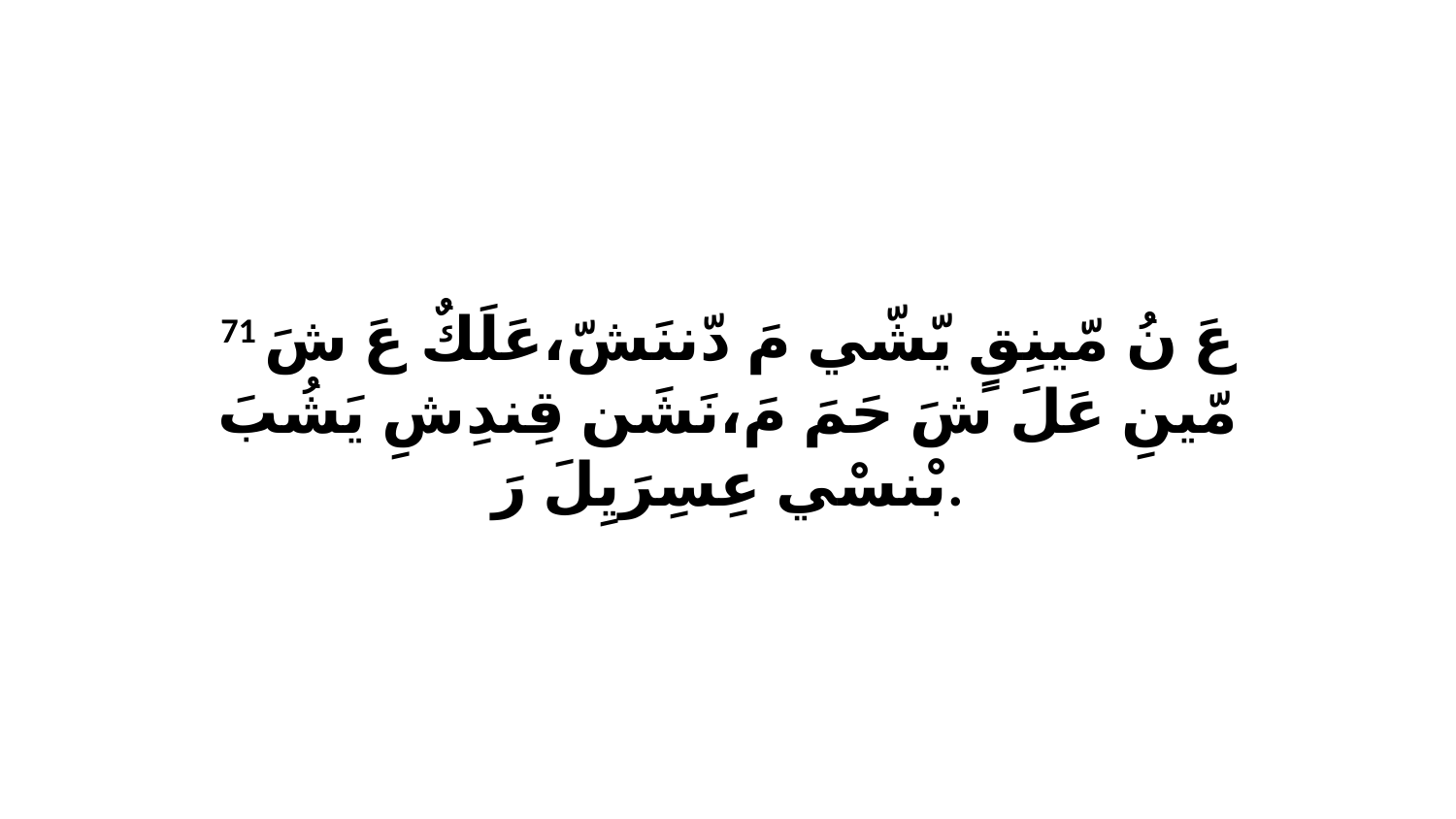

71 عَ نُ مّينِقٍ يّشّي مَ دّننَشّ،عَلَكٌ عَ شَ مّينِ عَلَ شَ حَمَ مَ،نَشَن قِندِشِ يَشُبَ بْنسْي عِسِرَيِلَ رَ.